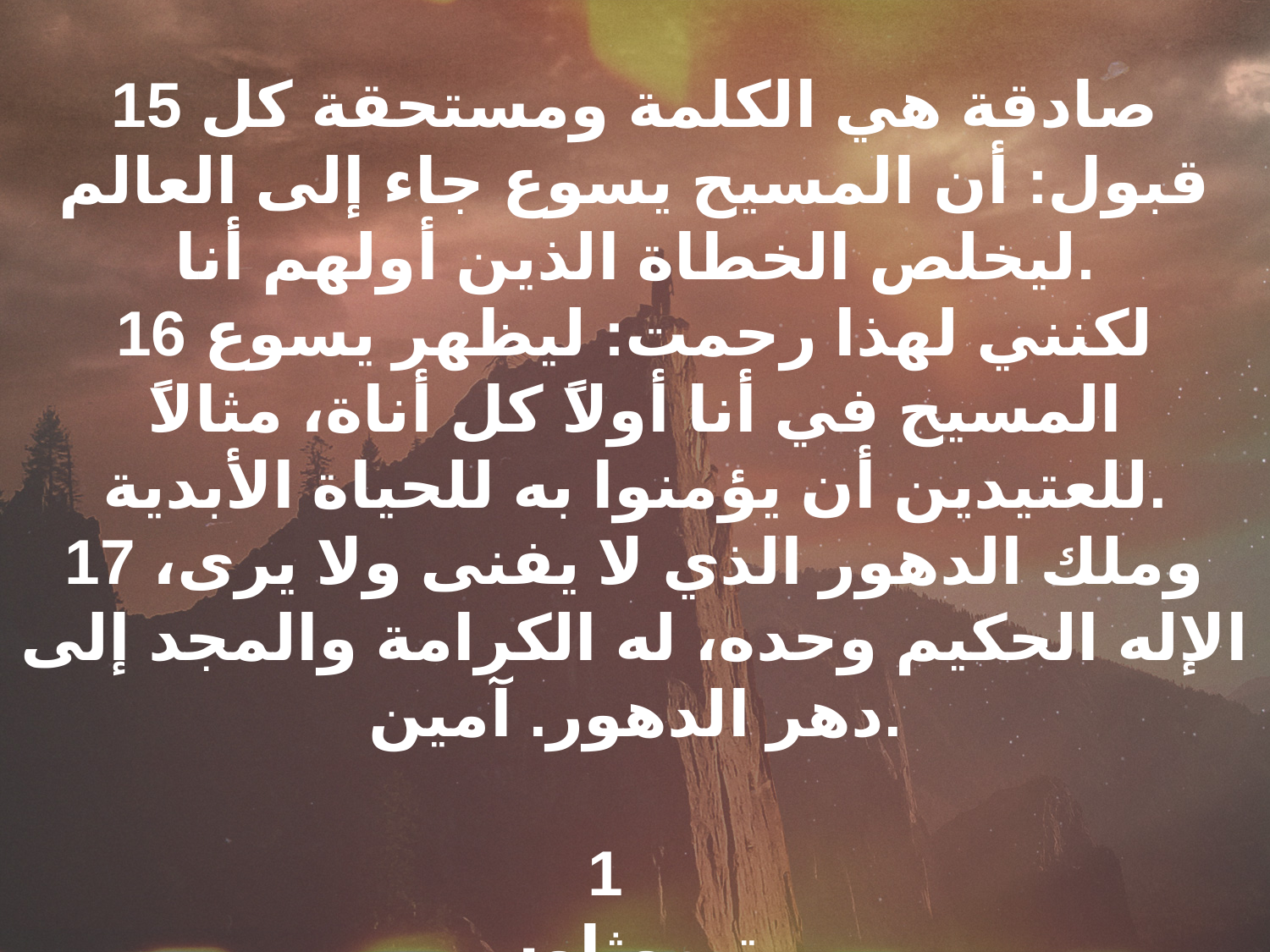

15 صادقة هي الكلمة ومستحقة كل قبول: أن المسيح يسوع جاء إلى العالم ليخلص الخطاة الذين أولهم أنا.
16 لكنني لهذا رحمت: ليظهر يسوع المسيح في أنا أولاً كل أناة، مثالاً للعتيدين أن يؤمنوا به للحياة الأبدية.
17 وملك الدهور الذي لا يفنى ولا يرى، الإله الحكيم وحده، له الكرامة والمجد إلى دهر الدهور. آمين.
1 تيموثاوس 1